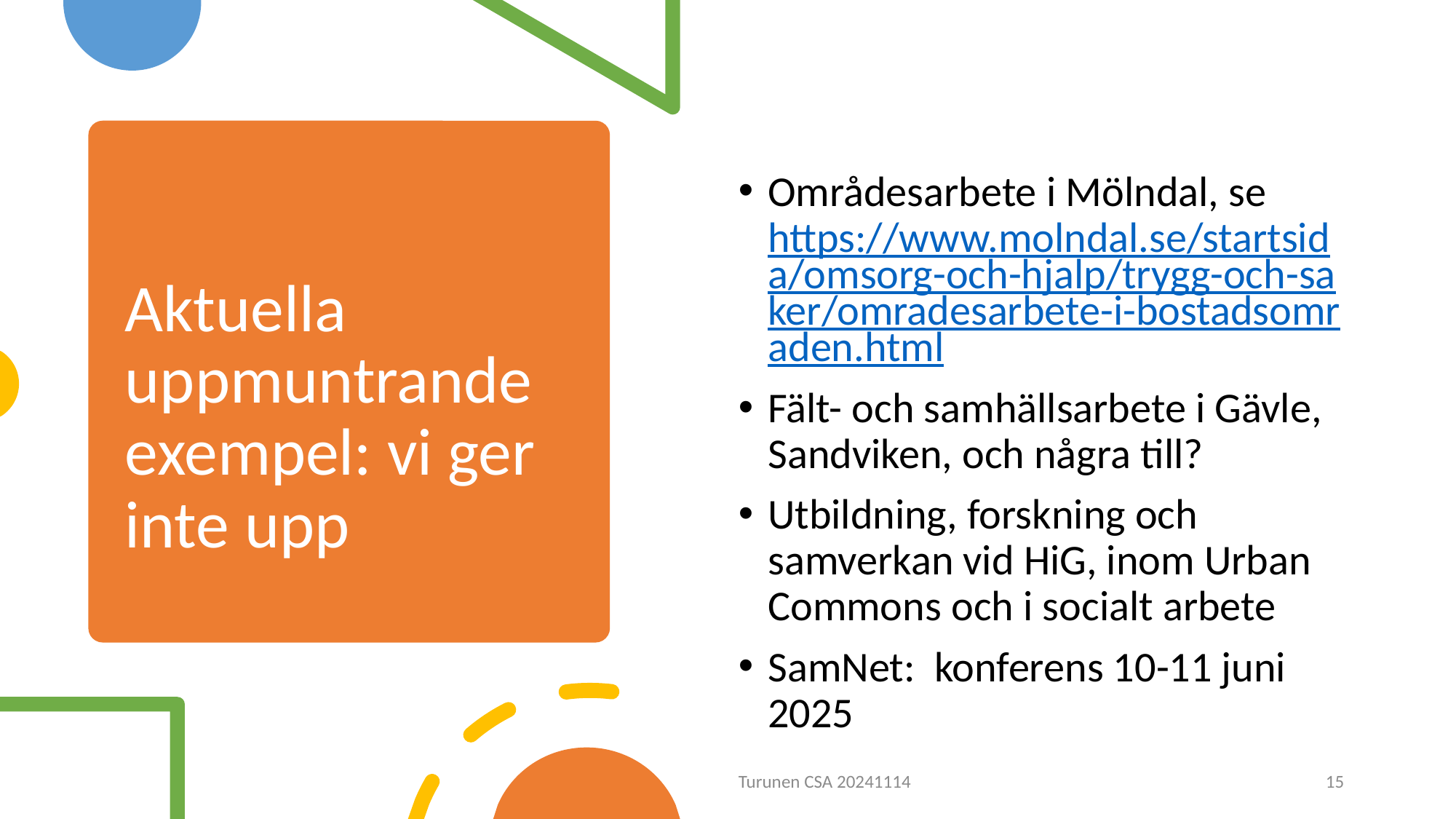

Områdesarbete i Mölndal, se https://www.molndal.se/startsida/omsorg-och-hjalp/trygg-och-saker/omradesarbete-i-bostadsomraden.html
Fält- och samhällsarbete i Gävle, Sandviken, och några till?
Utbildning, forskning och samverkan vid HiG, inom Urban Commons och i socialt arbete
SamNet:  konferens 10-11 juni 2025

# Aktuella uppmuntrande exempel: vi ger inte upp

Turunen CSA 20241114
15